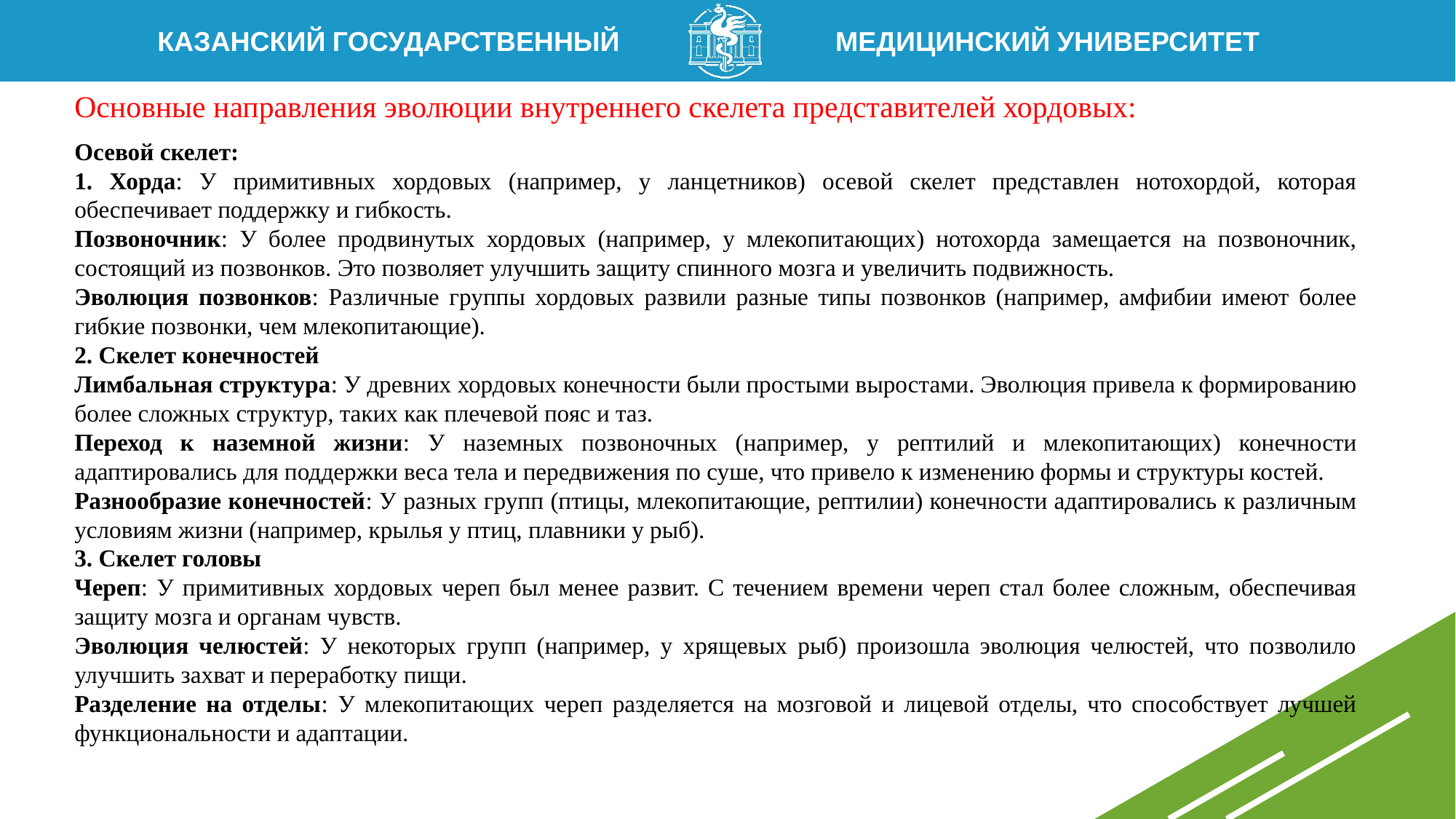

Основные направления эволюции внутреннего скелета представителей хордовых:
Осевой скелет:
1. Хорда: У примитивных хордовых (например, у ланцетников) осевой скелет представлен нотохордой, которая обеспечивает поддержку и гибкость.
Позвоночник: У более продвинутых хордовых (например, у млекопитающих) нотохорда замещается на позвоночник, состоящий из позвонков. Это позволяет улучшить защиту спинного мозга и увеличить подвижность.
Эволюция позвонков: Различные группы хордовых развили разные типы позвонков (например, амфибии имеют более гибкие позвонки, чем млекопитающие).
2. Скелет конечностей
Лимбальная структура: У древних хордовых конечности были простыми выростами. Эволюция привела к формированию более сложных структур, таких как плечевой пояс и таз.
Переход к наземной жизни: У наземных позвоночных (например, у рептилий и млекопитающих) конечности адаптировались для поддержки веса тела и передвижения по суше, что привело к изменению формы и структуры костей.
Разнообразие конечностей: У разных групп (птицы, млекопитающие, рептилии) конечности адаптировались к различным условиям жизни (например, крылья у птиц, плавники у рыб).
3. Скелет головы
Череп: У примитивных хордовых череп был менее развит. С течением времени череп стал более сложным, обеспечивая защиту мозга и органам чувств.
Эволюция челюстей: У некоторых групп (например, у хрящевых рыб) произошла эволюция челюстей, что позволило улучшить захват и переработку пищи.
Разделение на отделы: У млекопитающих череп разделяется на мозговой и лицевой отделы, что способствует лучшей функциональности и адаптации.
31